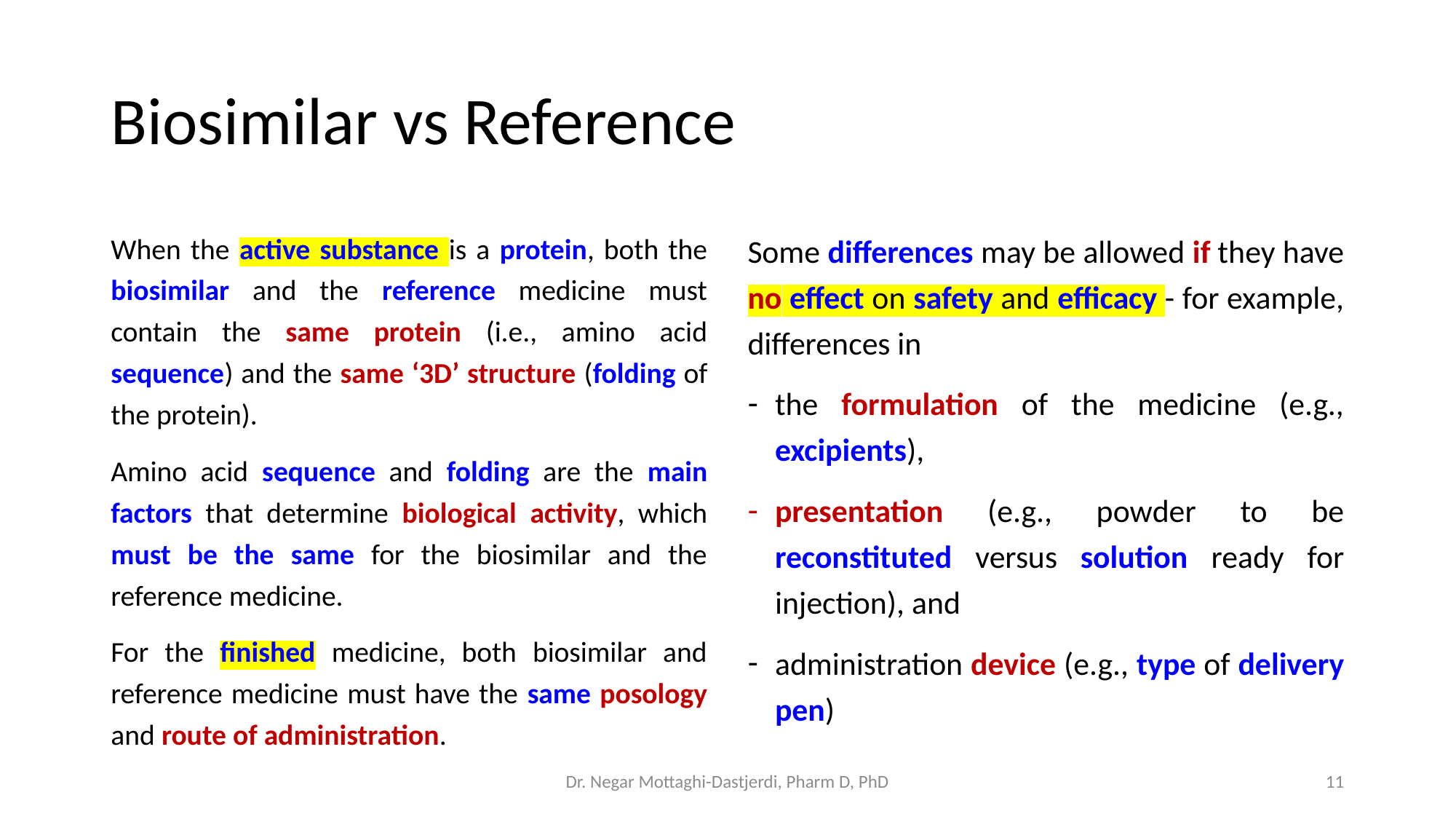

# Biosimilar vs Reference
When the active substance is a protein, both the biosimilar and the reference medicine must contain the same protein (i.e., amino acid sequence) and the same ‘3D’ structure (folding of the protein).
Amino acid sequence and folding are the main factors that determine biological activity, which must be the same for the biosimilar and the reference medicine.
For the finished medicine, both biosimilar and reference medicine must have the same posology and route of administration.
Some differences may be allowed if they have no effect on safety and efficacy - for example, differences in
the formulation of the medicine (e.g., excipients),
presentation (e.g., powder to be reconstituted versus solution ready for injection), and
administration device (e.g., type of delivery pen)

Dr. Negar Mottaghi-Dastjerdi, Pharm D, PhD
11